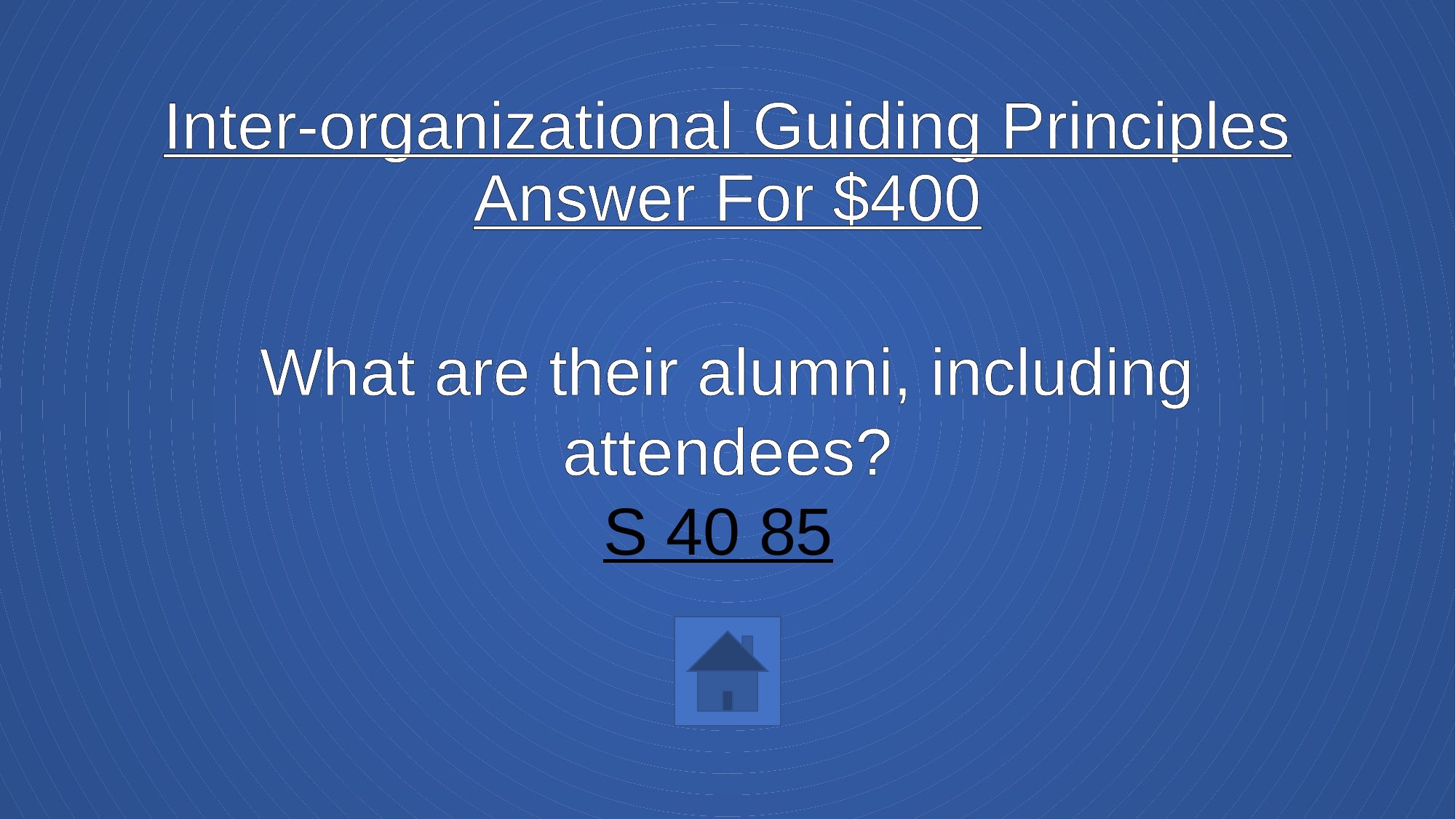

# Inter-organizational Guiding Principles Answer For $400
What are their alumni, including attendees?
S 40 85